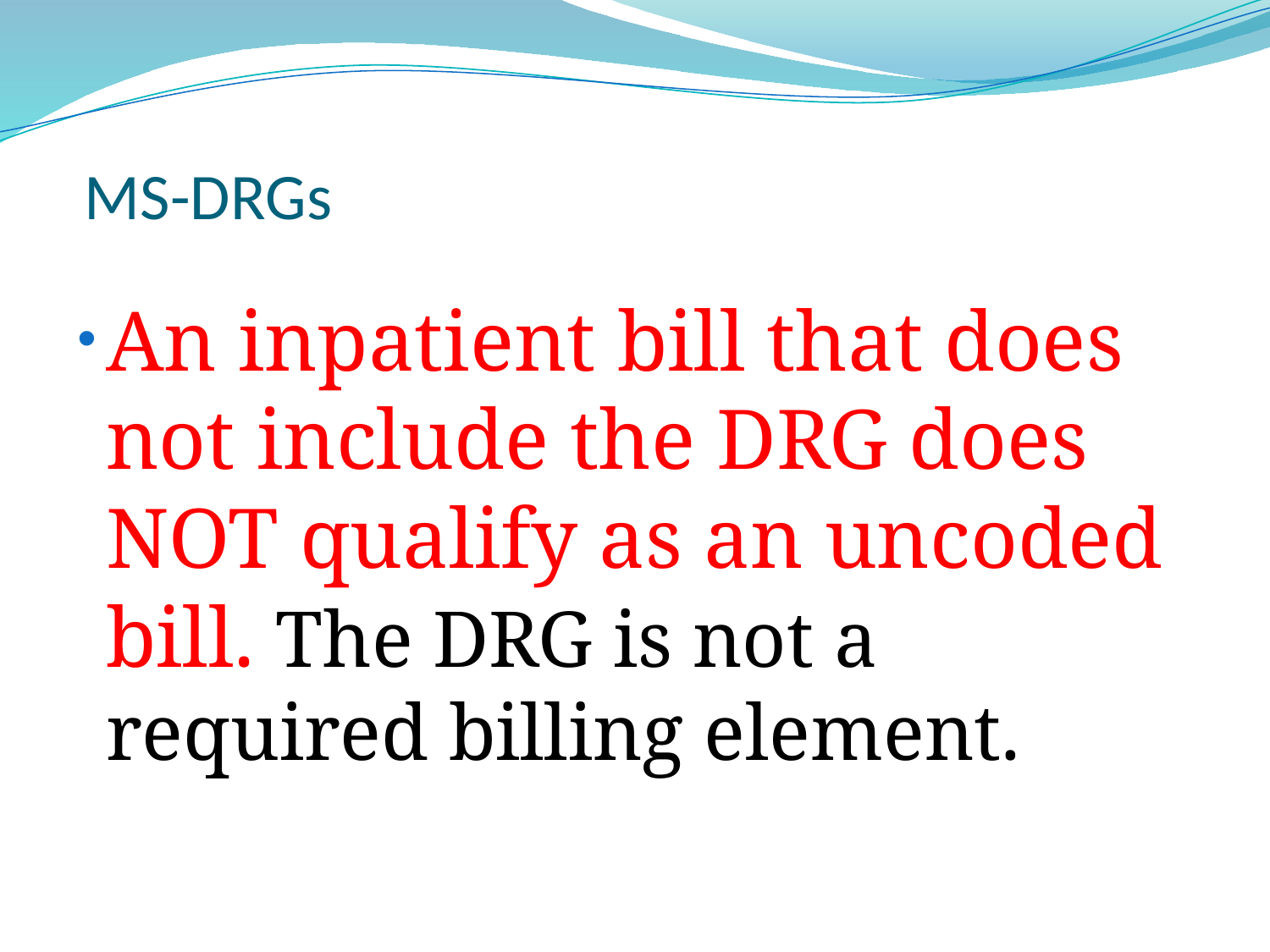

# MS-DRGs

An inpatient bill that does not include the DRG does NOT qualify as an uncoded bill. The DRG is not a required billing element.